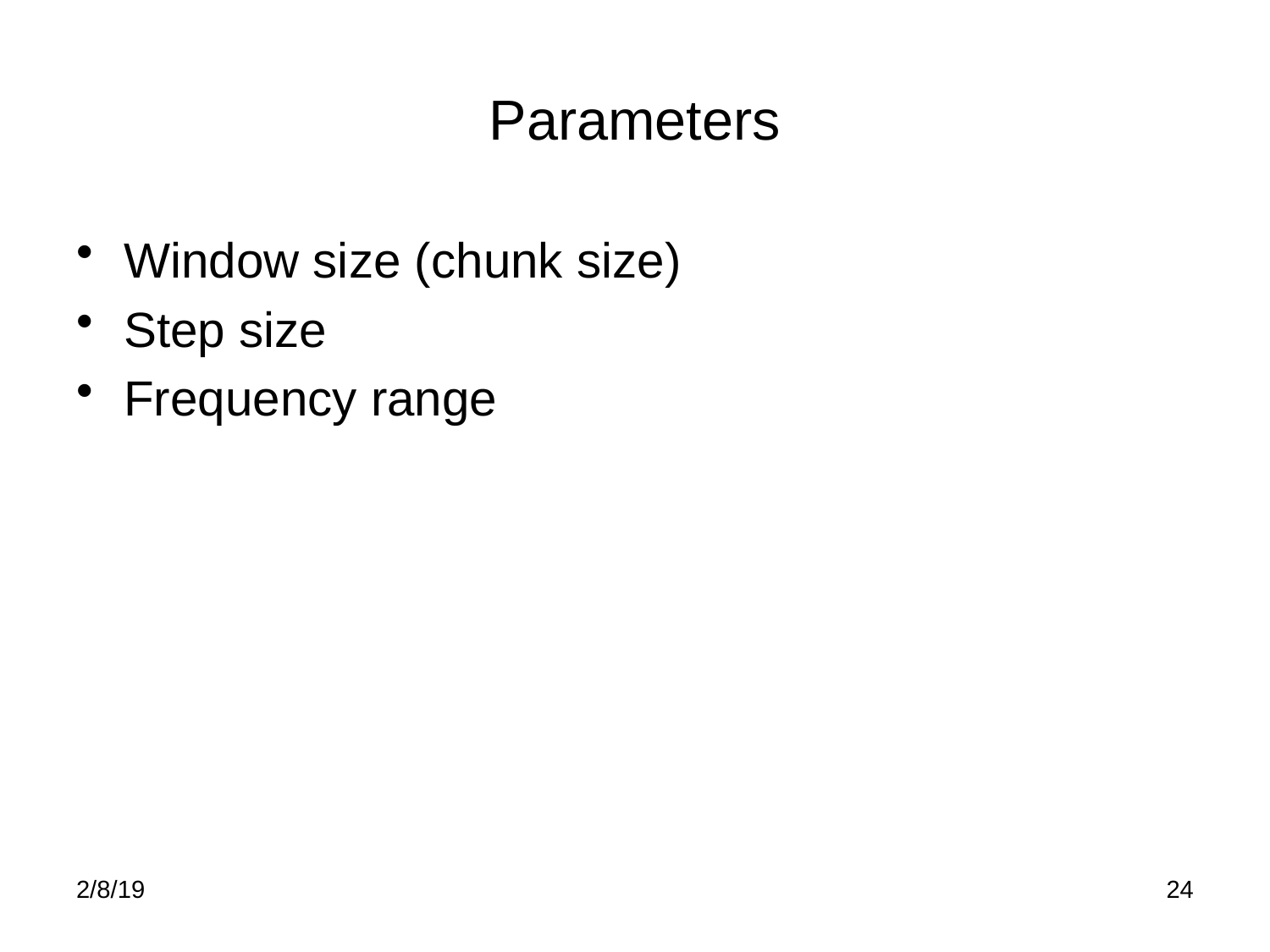

# Parameters
Window size (chunk size)
Step size
Frequency range
2/8/19
24